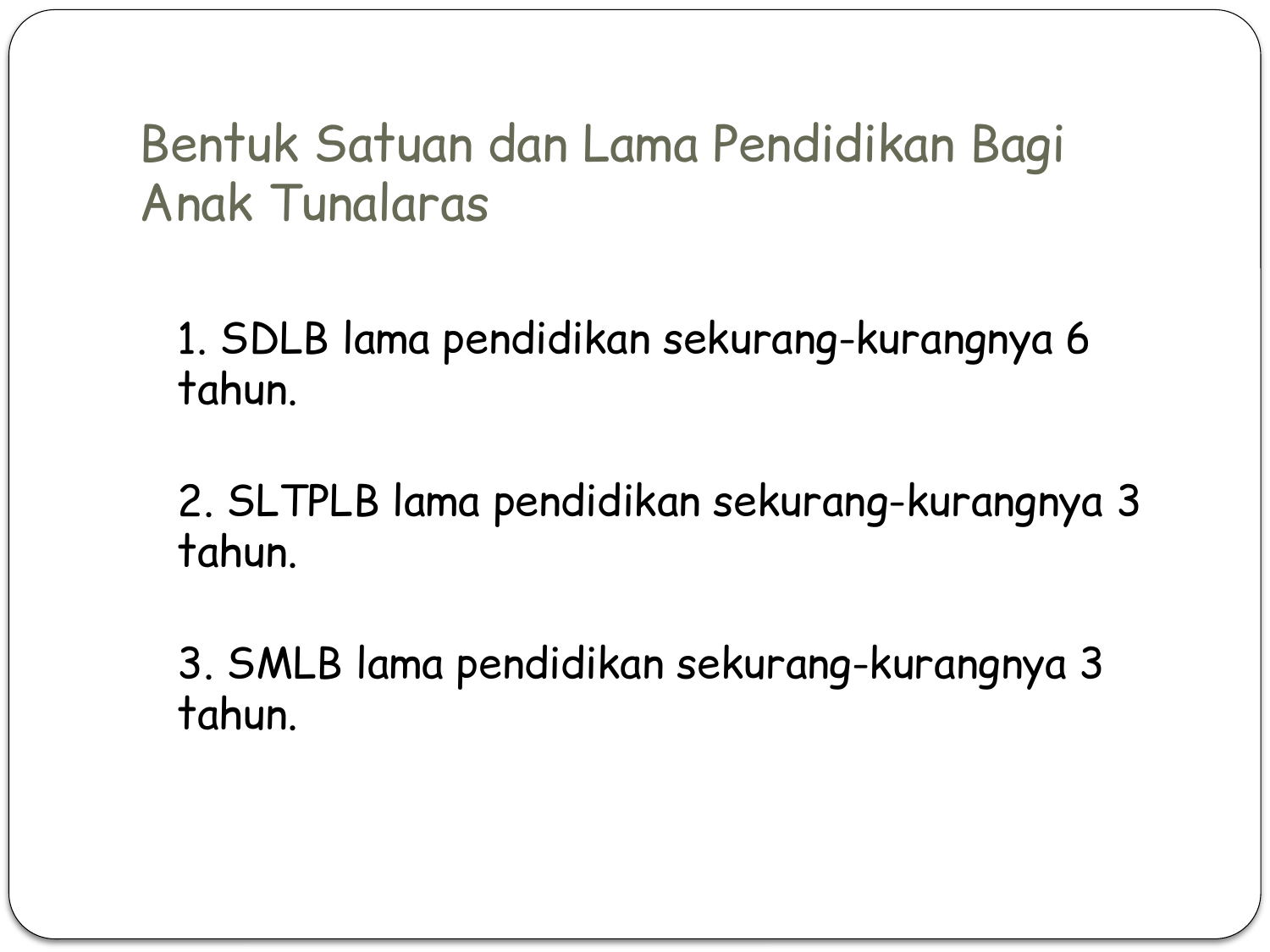

# Bentuk Satuan dan Lama Pendidikan Bagi Anak Tunalaras

	1. SDLB lama pendidikan sekurang-kurangnya 6 tahun.
	2. SLTPLB lama pendidikan sekurang-kurangnya 3 tahun.
	3. SMLB lama pendidikan sekurang-kurangnya 3 tahun.